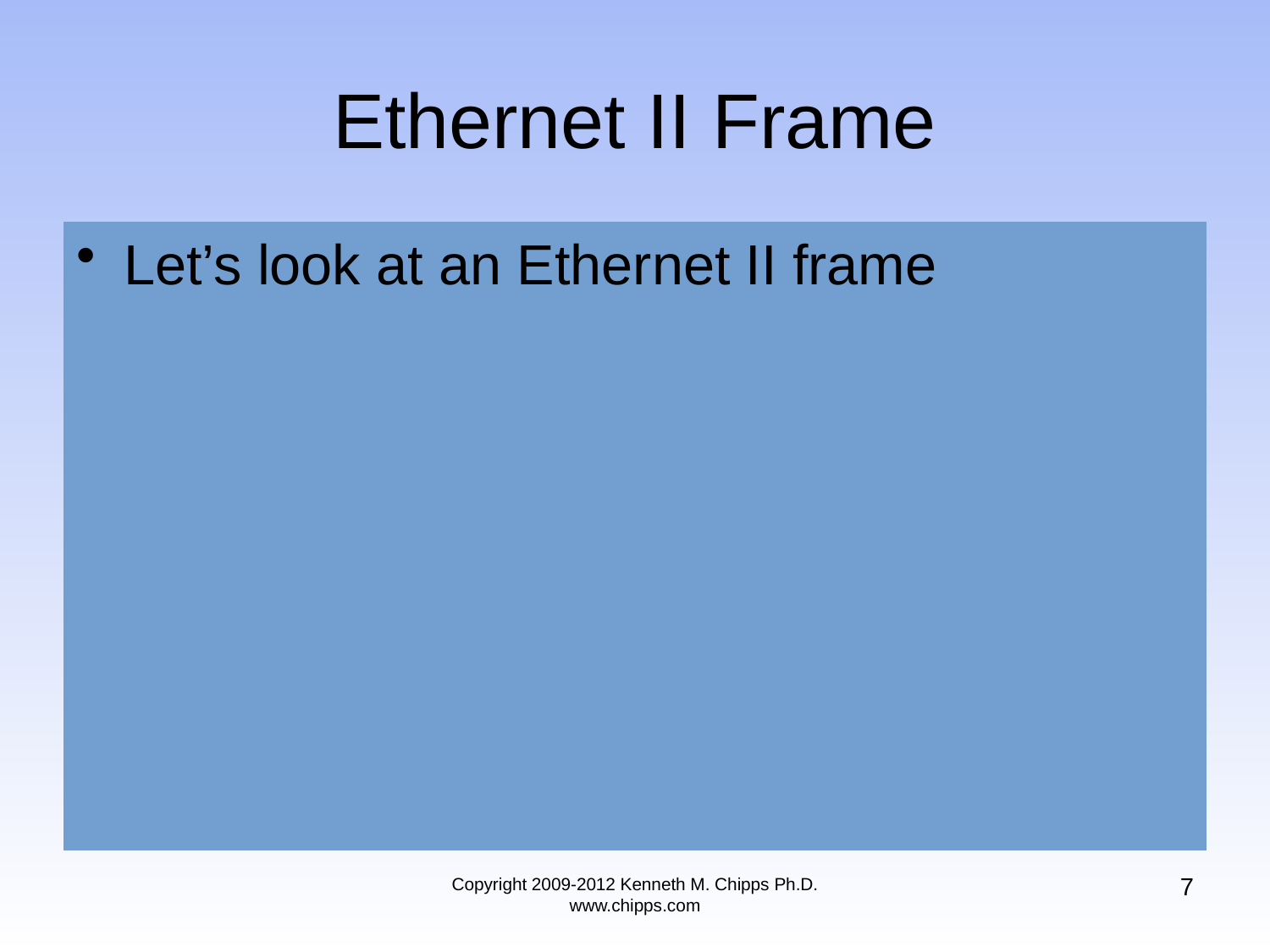

Let’s look at an Ethernet II frame
# Ethernet II Frame

7
Copyright 2009-2012 Kenneth M. Chipps Ph.D. www.chipps.com